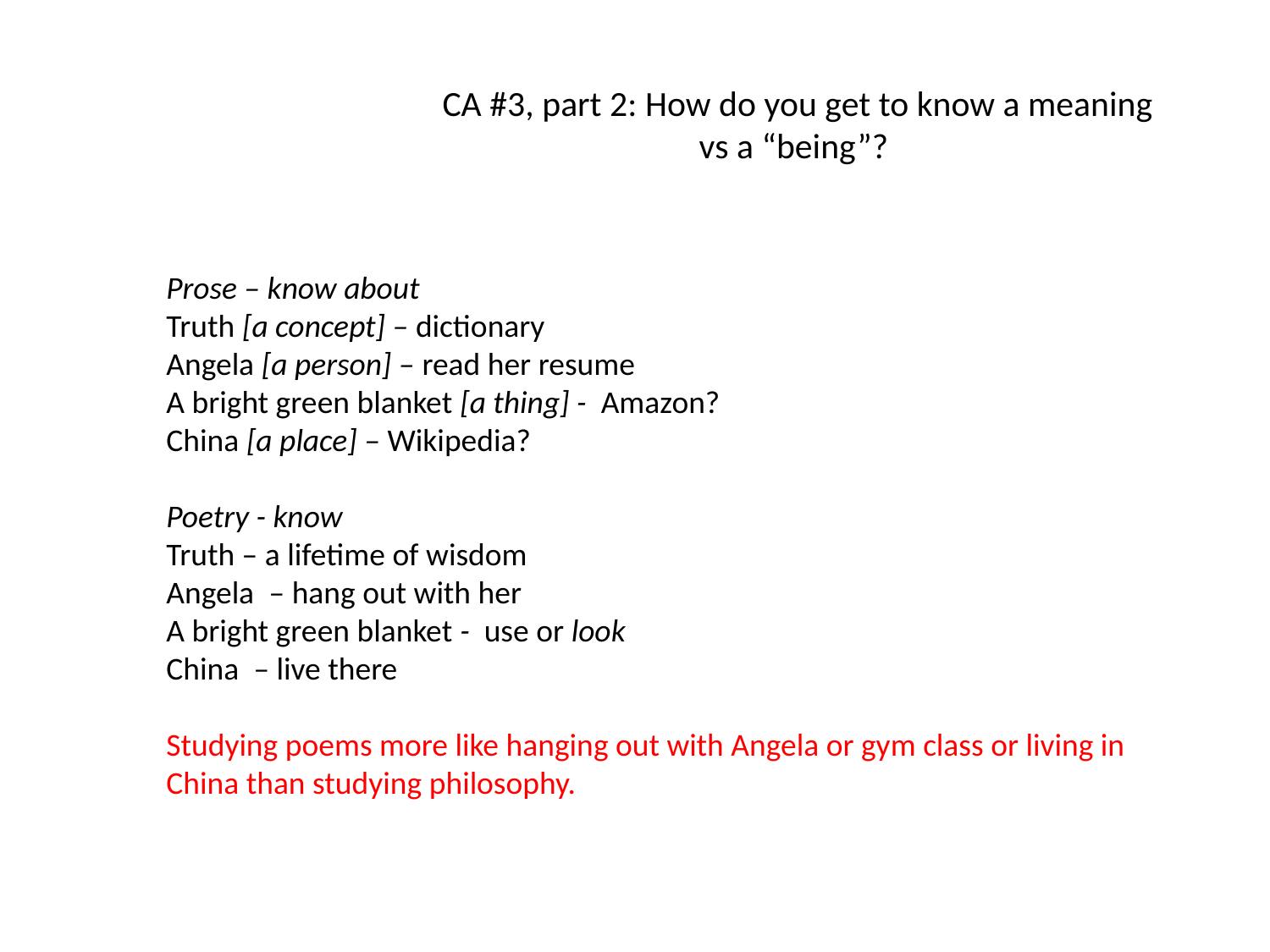

CA #3, part 2: How do you get to know a meaning
vs a “being”?
Prose – know about
Truth [a concept] – dictionary
Angela [a person] – read her resume
A bright green blanket [a thing] -  Amazon?
China [a place] – Wikipedia?

Poetry - know
Truth – a lifetime of wisdom
Angela  – hang out with her
A bright green blanket -  use or look
China  – live there

Studying poems more like hanging out with Angela or gym class or living in
China than studying philosophy.